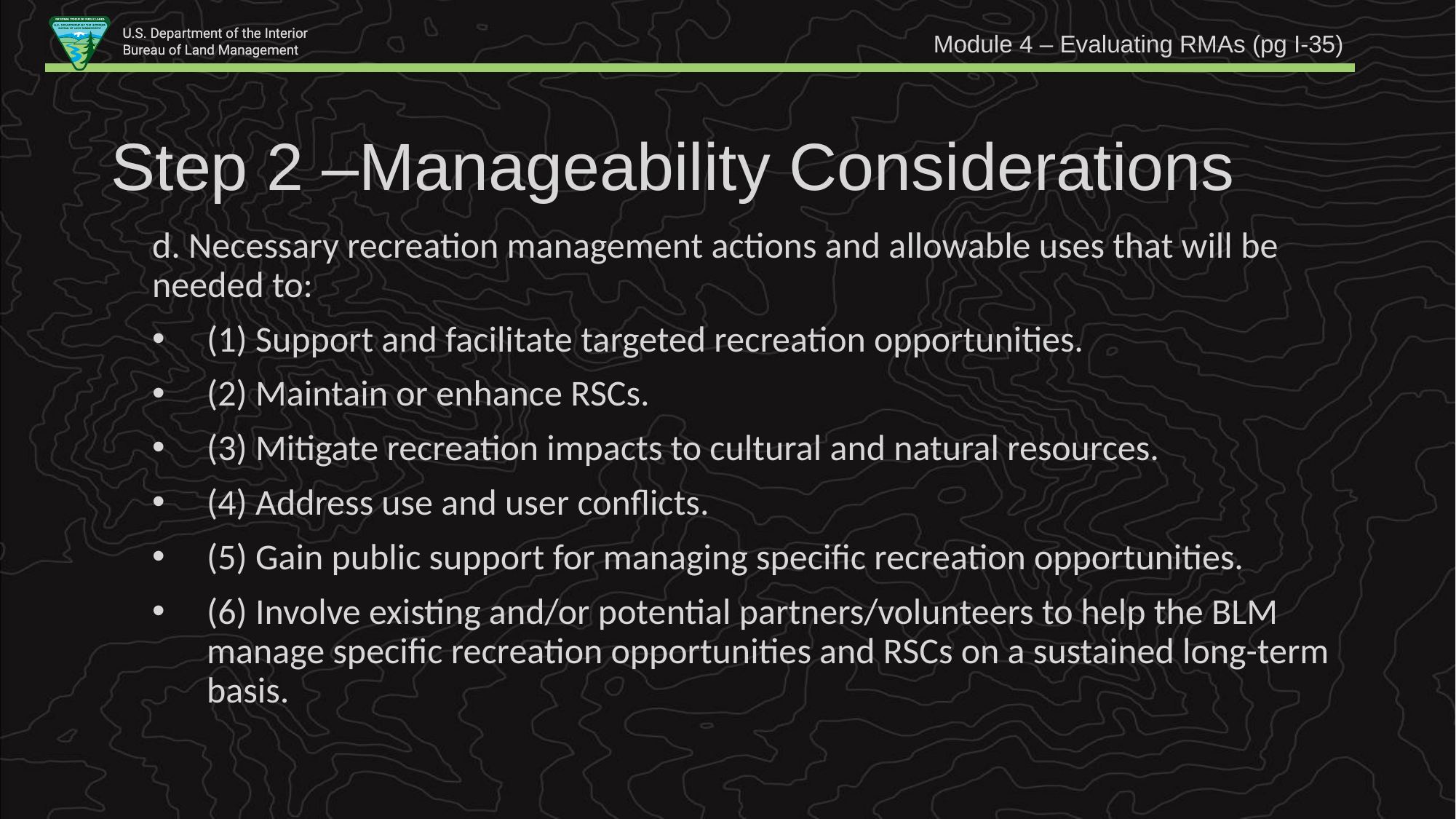

Module 4 – Evaluating RMAs (pg I-35)
Step 2 –Manageability Considerations
d. Necessary recreation management actions and allowable uses that will be needed to:
(1) Support and facilitate targeted recreation opportunities.
(2) Maintain or enhance RSCs.
(3) Mitigate recreation impacts to cultural and natural resources.
(4) Address use and user conflicts.
(5) Gain public support for managing specific recreation opportunities.
(6) Involve existing and/or potential partners/volunteers to help the BLM manage specific recreation opportunities and RSCs on a sustained long-term basis.